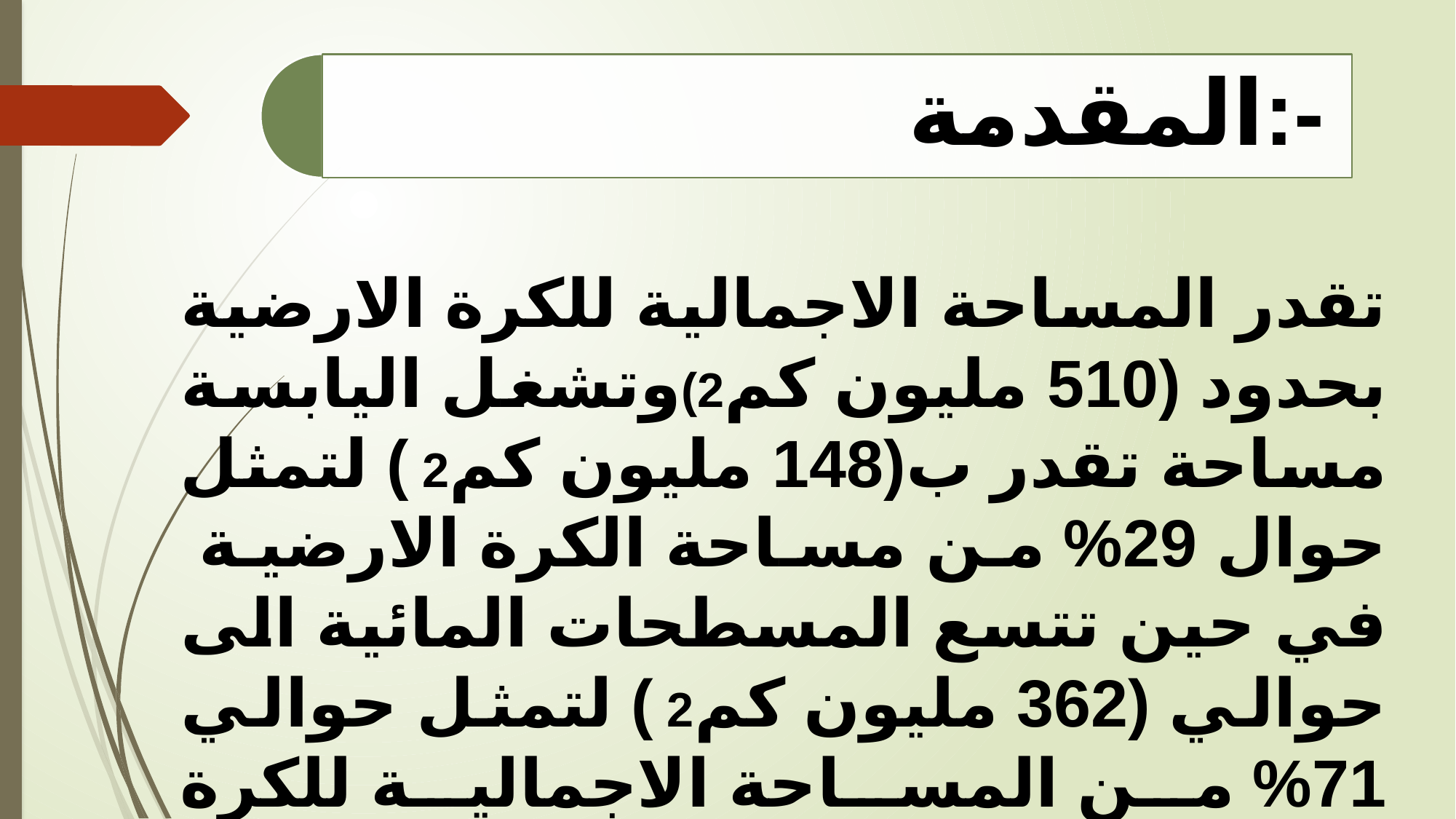

المقدمة:-
تقدر المساحة الاجمالية للكرة الارضية بحدود (510 مليون كم2)وتشغل اليابسة مساحة تقدر ب(148 مليون كم2 ) لتمثل حوال 29% من مساحة الكرة الارضية  في حين تتسع المسطحات المائية الى حوالي (362 مليون كم2 ) لتمثل حوالي 71% من المساحة الاجمالية للكرة الارضية.